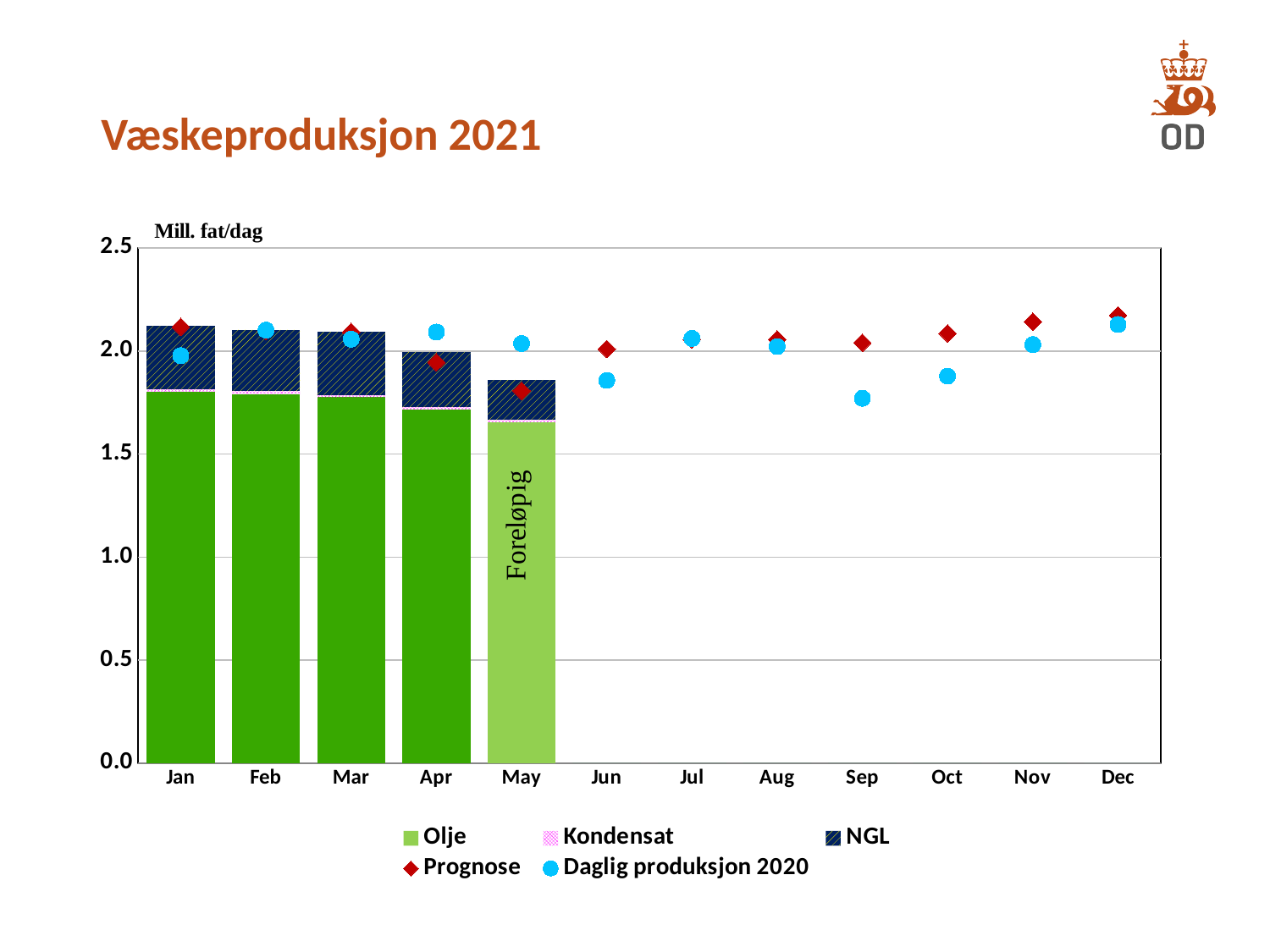

# Væskeproduksjon 2021

### Chart

| Category | Olje | Kondensat | NGL | Prognose  | Daglig produksjon 2020 |
|---|---|---|---|---|---|
| 44197 | 1.8023893548387095 | 0.01258 | 0.3067896774193548 | 2.1172412390909985 | 1.9772919354838707 |
| 44228 | 1.7915267857142856 | 0.013253928571428571 | 0.29855035714285716 | 2.0973318528367857 | 2.1015106896551723 |
| 44256 | 1.7754032258064516 | 0.012174193548387098 | 0.3047606451612903 | 2.092161881197764 | 2.057438709677419 |
| 44287 | 1.7157023333333332 | 0.012580000000000001 | 0.2671153333333333 | 1.945205331934758 | 2.092054 |
| 44317 | 1.6544729032258065 | 0.010550967741935483 | 0.19478709677419356 | 1.807100116570988 | 2.0363367741935483 |
| 44348 | 0.0 | 0.0 | 0.0 | 2.009559094207478 | 1.8572273333333336 |
| 44378 | 0.0 | 0.0 | 0.0 | 2.056459965732706 | 2.0610909677419356 |
| 44409 | 0.0 | 0.0 | 0.0 | 2.0558696269457446 | 2.021524838709677 |
| 44440 | 0.0 | 0.0 | 0.0 | 2.0399175877083113 | 1.770635 |
| 44470 | 0.0 | 0.0 | 0.0 | 2.0853290288738835 | 1.8780722580645162 |
| 44501 | 0.0 | 0.0 | 0.0 | 2.141878135771269 | 2.0308313333333334 |
| 44531 | 0.0 | 0.0 | 0.0 | 2.1724895524300263 | 2.1288606451612906 |